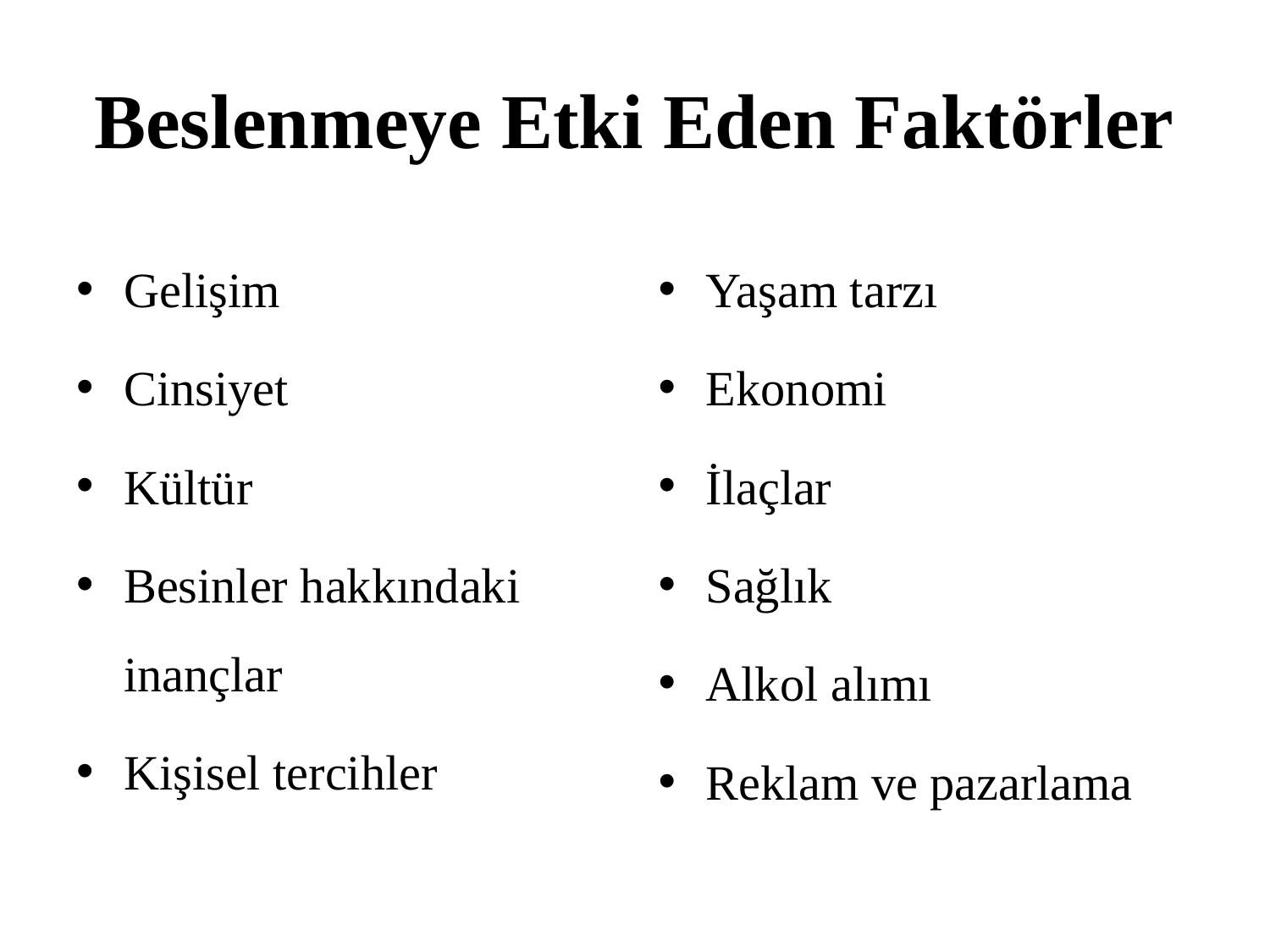

# Beslenmeye Etki Eden Faktörler
Gelişim
Cinsiyet
Kültür
Besinler hakkındaki inançlar
Kişisel tercihler
Yaşam tarzı
Ekonomi
İlaçlar
Sağlık
Alkol alımı
Reklam ve pazarlama